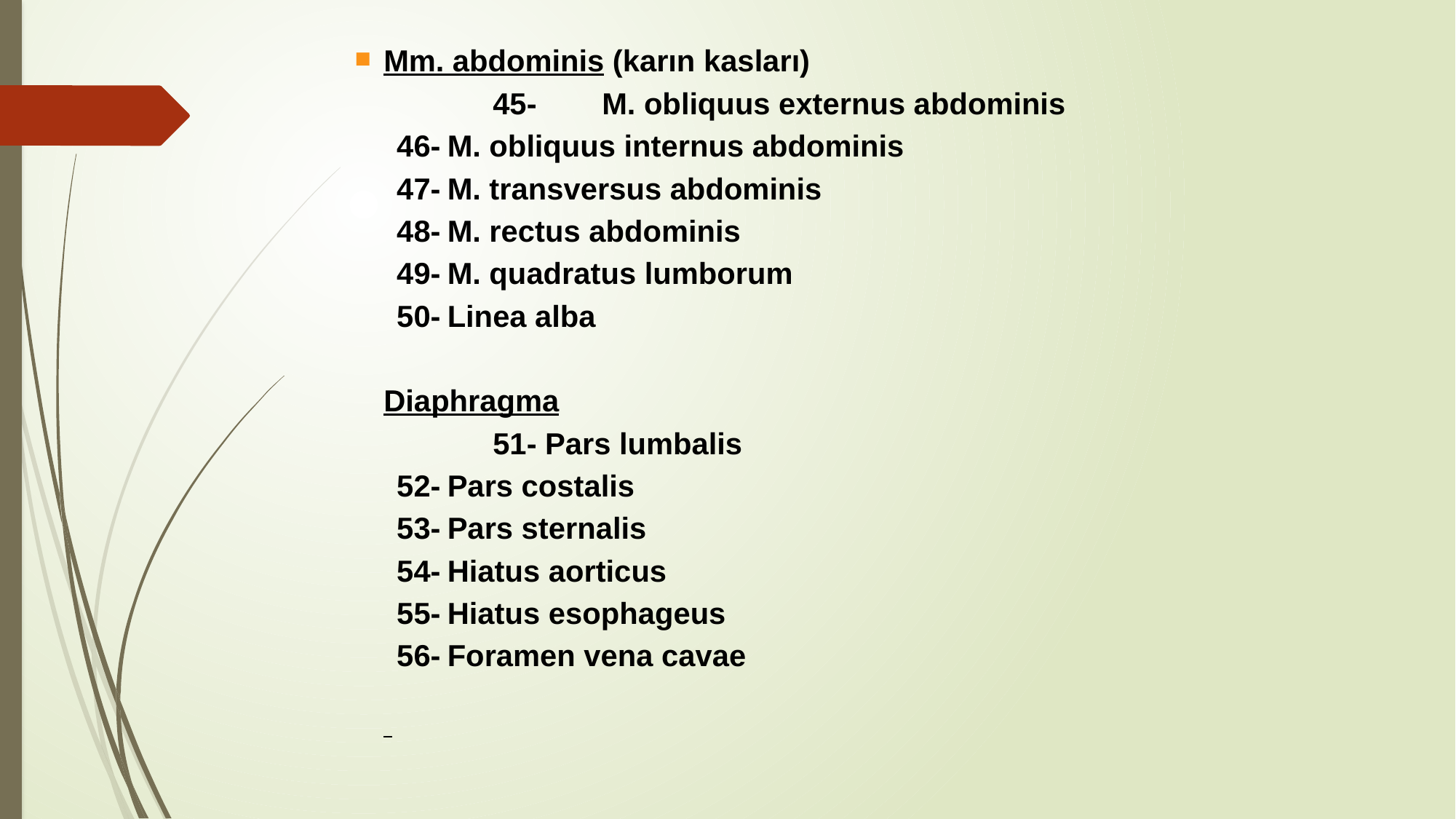

Mm. abdominis (karın kasları)
	45-	M. obliquus externus abdominis
       46-	M. obliquus internus abdominis
       47-	M. transversus abdominis
       48-	M. rectus abdominis
       49-	M. quadratus lumborum
       50-	Linea alba

Diaphragma
	51- Pars lumbalis
       52-	Pars costalis
       53-	Pars sternalis
       54-	Hiatus aorticus
       55-	Hiatus esophageus
       56-	Foramen vena cavae